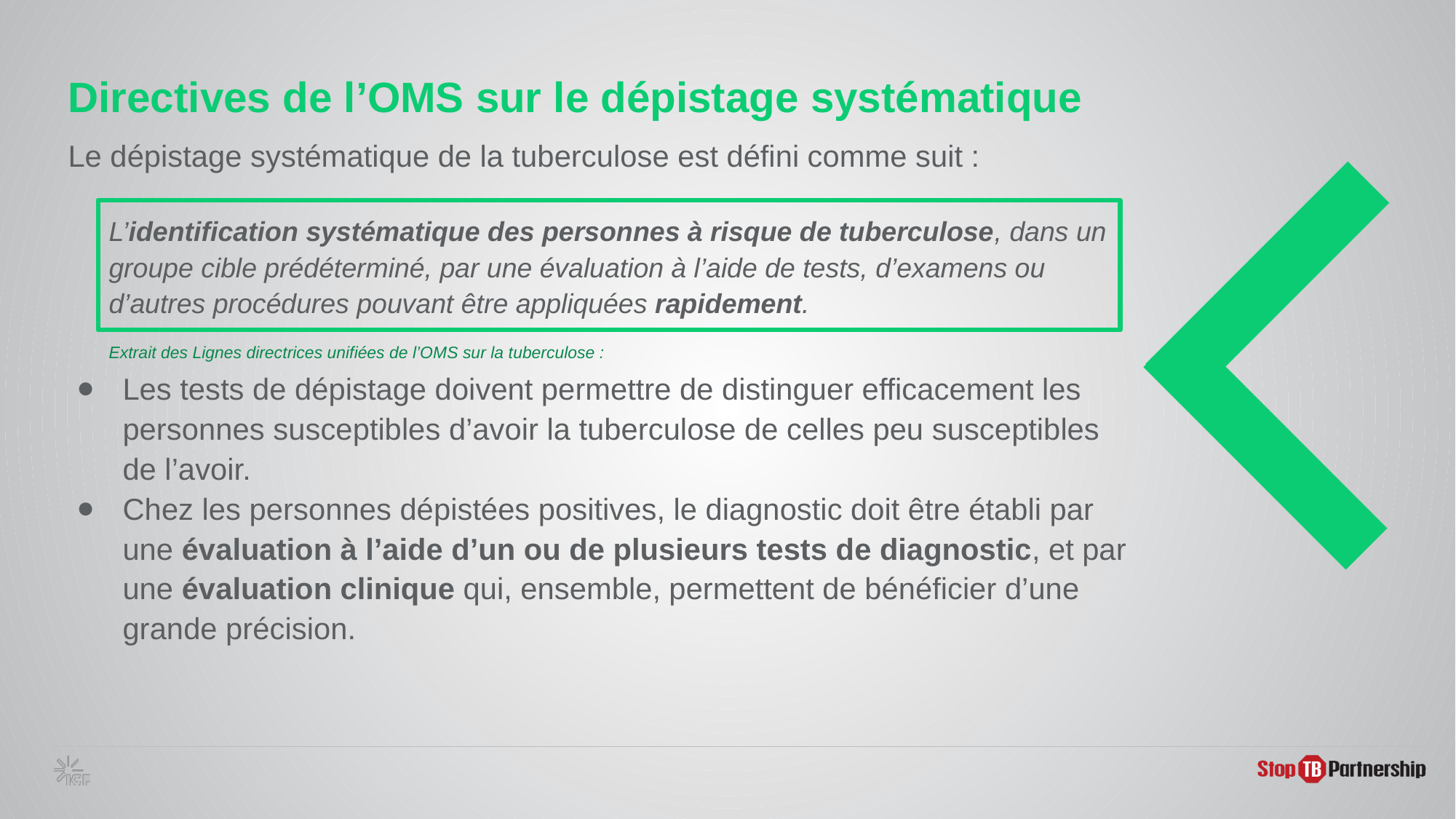

# Directives de l’OMS sur le dépistage systématique
Le dépistage systématique de la tuberculose est défini comme suit :

Les tests de dépistage doivent permettre de distinguer efficacement les personnes susceptibles d’avoir la tuberculose de celles peu susceptibles de l’avoir.
Chez les personnes dépistées positives, le diagnostic doit être établi par une évaluation à l’aide d’un ou de plusieurs tests de diagnostic, et par une évaluation clinique qui, ensemble, permettent de bénéficier d’une grande précision.
L’identification systématique des personnes à risque de tuberculose, dans un groupe cible prédéterminé, par une évaluation à l’aide de tests, d’examens ou d’autres procédures pouvant être appliquées rapidement.
Extrait des Lignes directrices unifiées de l’OMS sur la tuberculose :